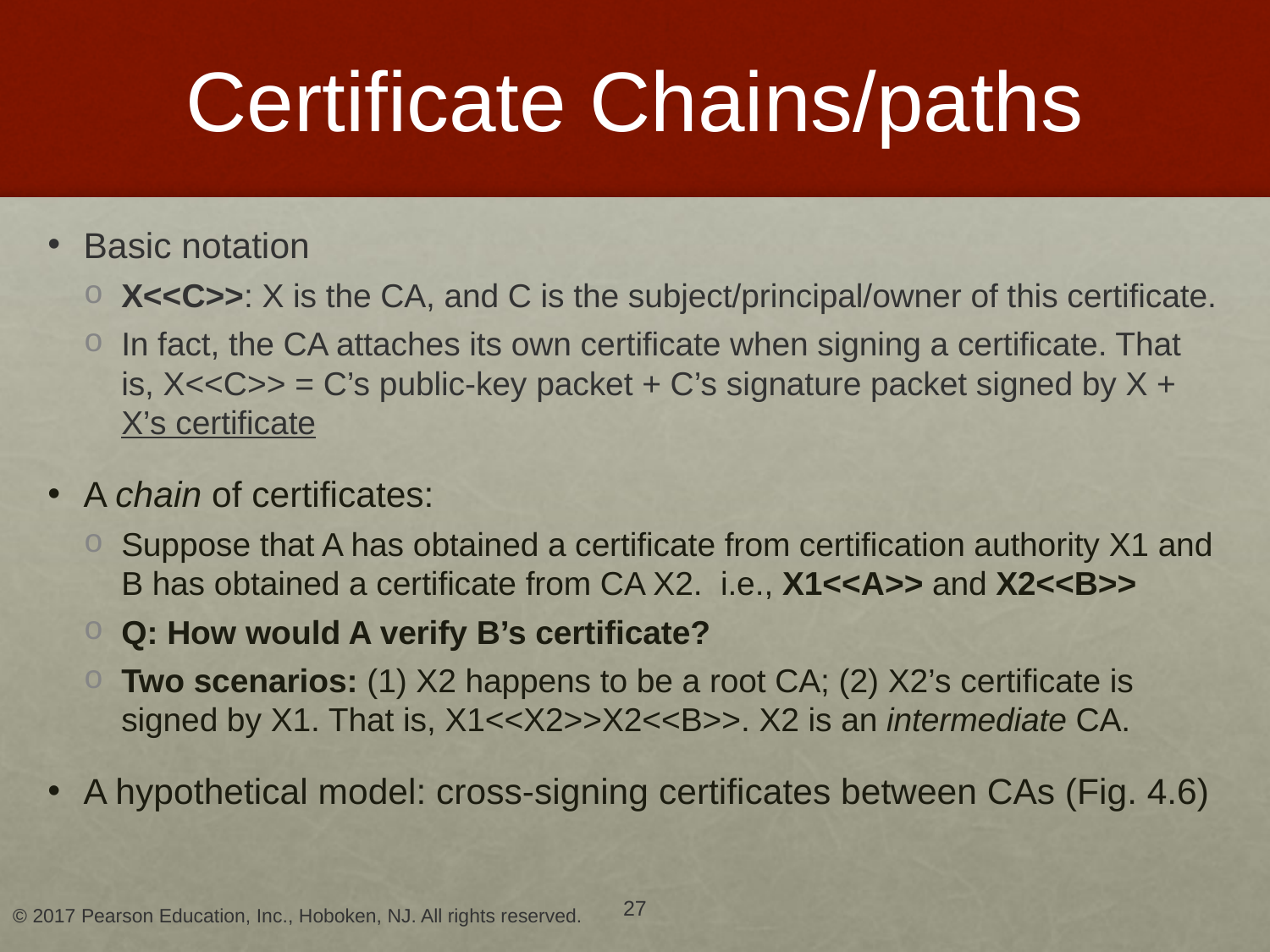

# Certificate Chains/paths
Basic notation
X<<C>>: X is the CA, and C is the subject/principal/owner of this certificate.
In fact, the CA attaches its own certificate when signing a certificate. That is, X<<C>> = C’s public-key packet + C’s signature packet signed by X + X’s certificate
A chain of certificates:
Suppose that A has obtained a certificate from certification authority X1 and B has obtained a certificate from CA X2.  i.e., X1<<A>> and X2<<B>>
Q: How would A verify B’s certificate?
Two scenarios: (1) X2 happens to be a root CA; (2) X2’s certificate is signed by X1. That is, X1<<X2>>X2<<B>>. X2 is an intermediate CA.
A hypothetical model: cross-signing certificates between CAs (Fig. 4.6)
27
© 2017 Pearson Education, Inc., Hoboken, NJ. All rights reserved.